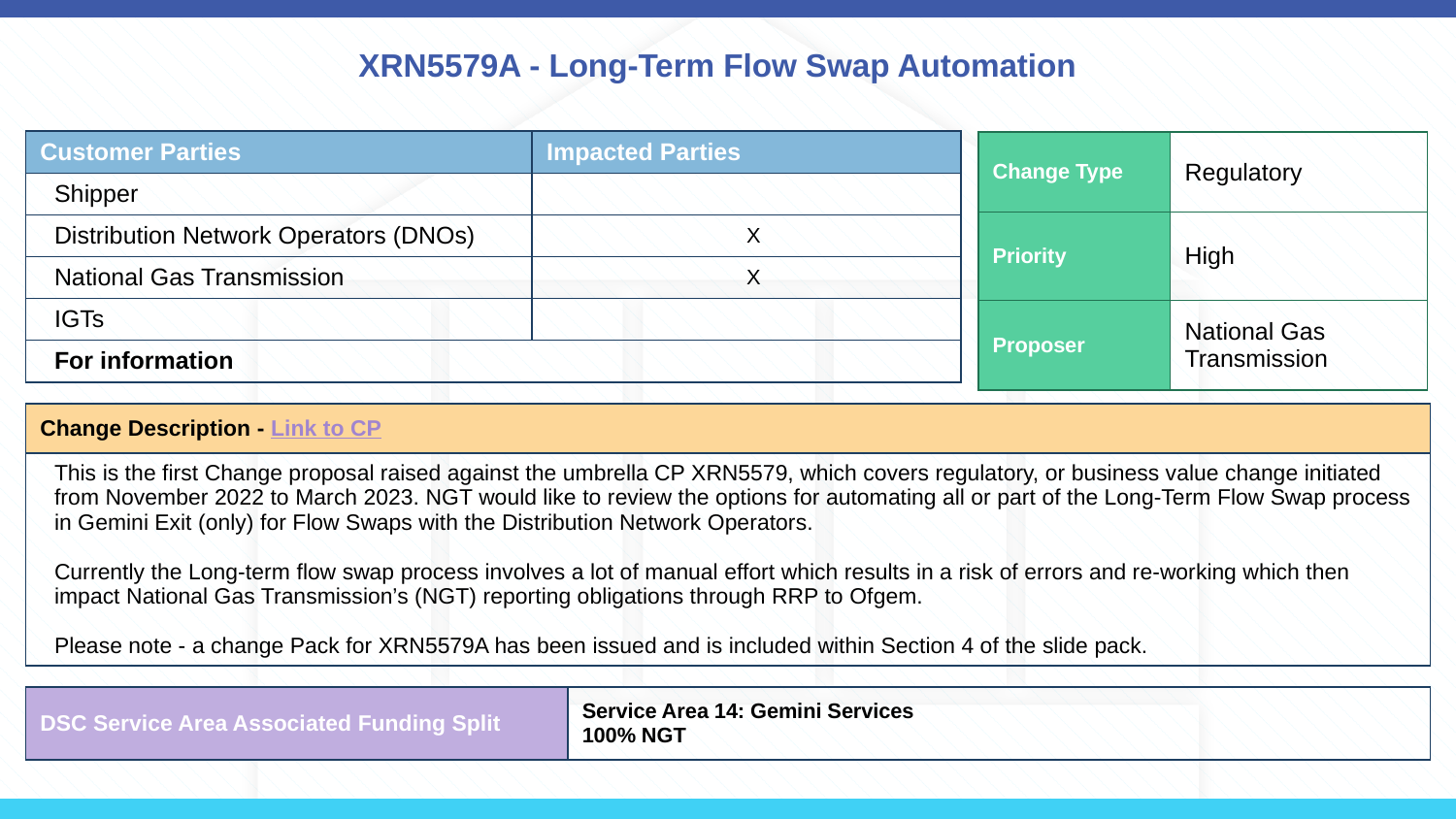

# XRN5579A - Long-Term Flow Swap Automation
| Customer Parties | Impacted Parties |
| --- | --- |
| Shipper |  |
| Distribution Network Operators (DNOs) | X |
| National Gas Transmission | X |
| IGTs |  |
| For information |  |
| Change Type | Regulatory |
| --- | --- |
| Priority | High |
| Proposer | National Gas Transmission |
| Change Description - Link to CP |
| --- |
| This is the first Change proposal raised against the umbrella CP XRN5579, which covers regulatory, or business value change initiated from November 2022 to March 2023. NGT would like to review the options for automating all or part of the Long-Term Flow Swap process in Gemini Exit (only) for Flow Swaps with the Distribution Network Operators. Currently the Long-term flow swap process involves a lot of manual effort which results in a risk of errors and re-working which then impact National Gas Transmission’s (NGT) reporting obligations through RRP to Ofgem. Please note - a change Pack for XRN5579A has been issued and is included within Section 4 of the slide pack. |
| DSC Service Area Associated Funding Split | Service Area 14: Gemini Services 100% NGT |
| --- | --- |